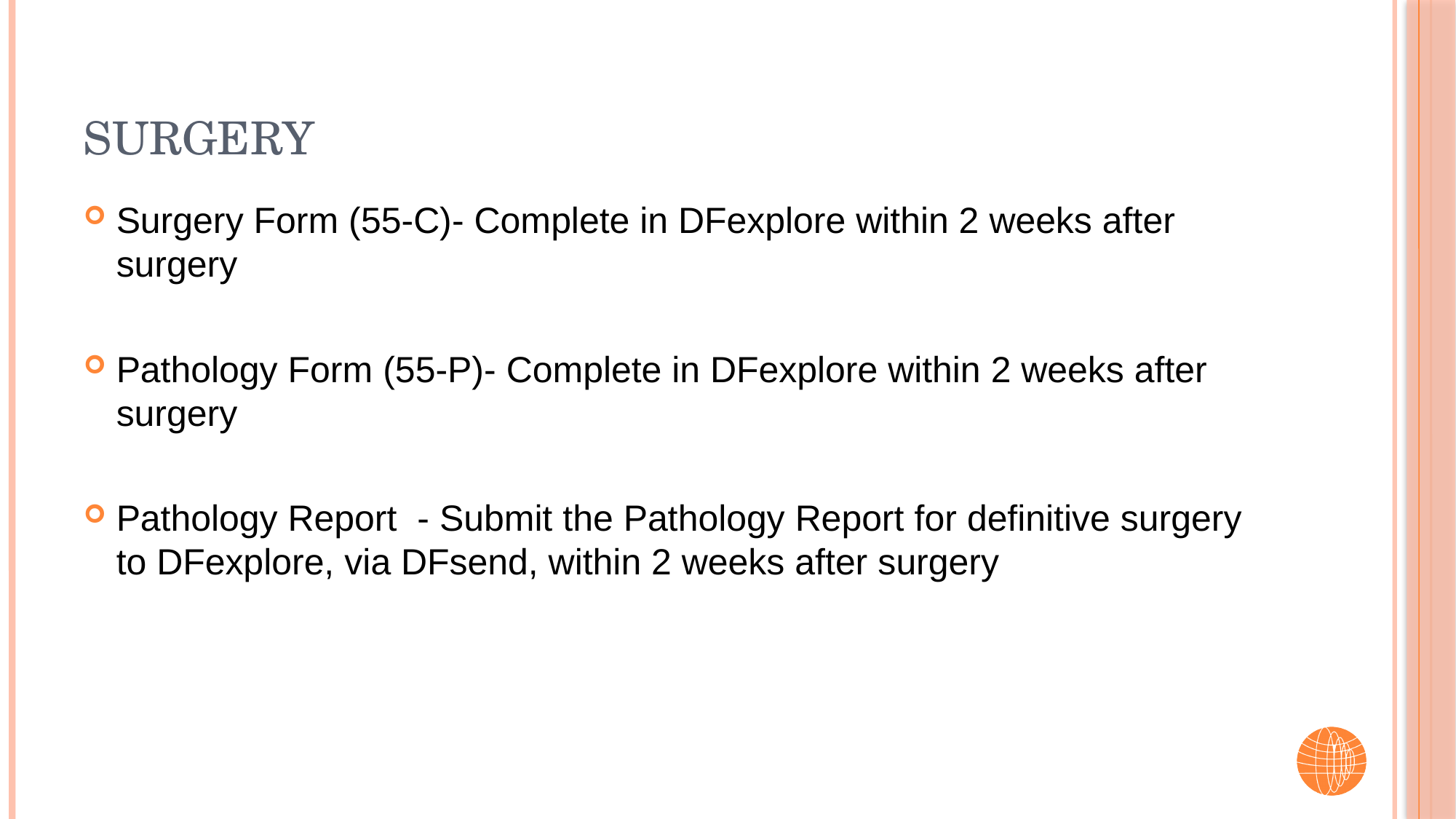

# Surgery
Surgery Form (55-C)- Complete in DFexplore within 2 weeks after surgery

Pathology Form (55-P)- Complete in DFexplore within 2 weeks after surgery

Pathology Report  - Submit the Pathology Report for definitive surgery to DFexplore, via DFsend, within 2 weeks after surgery